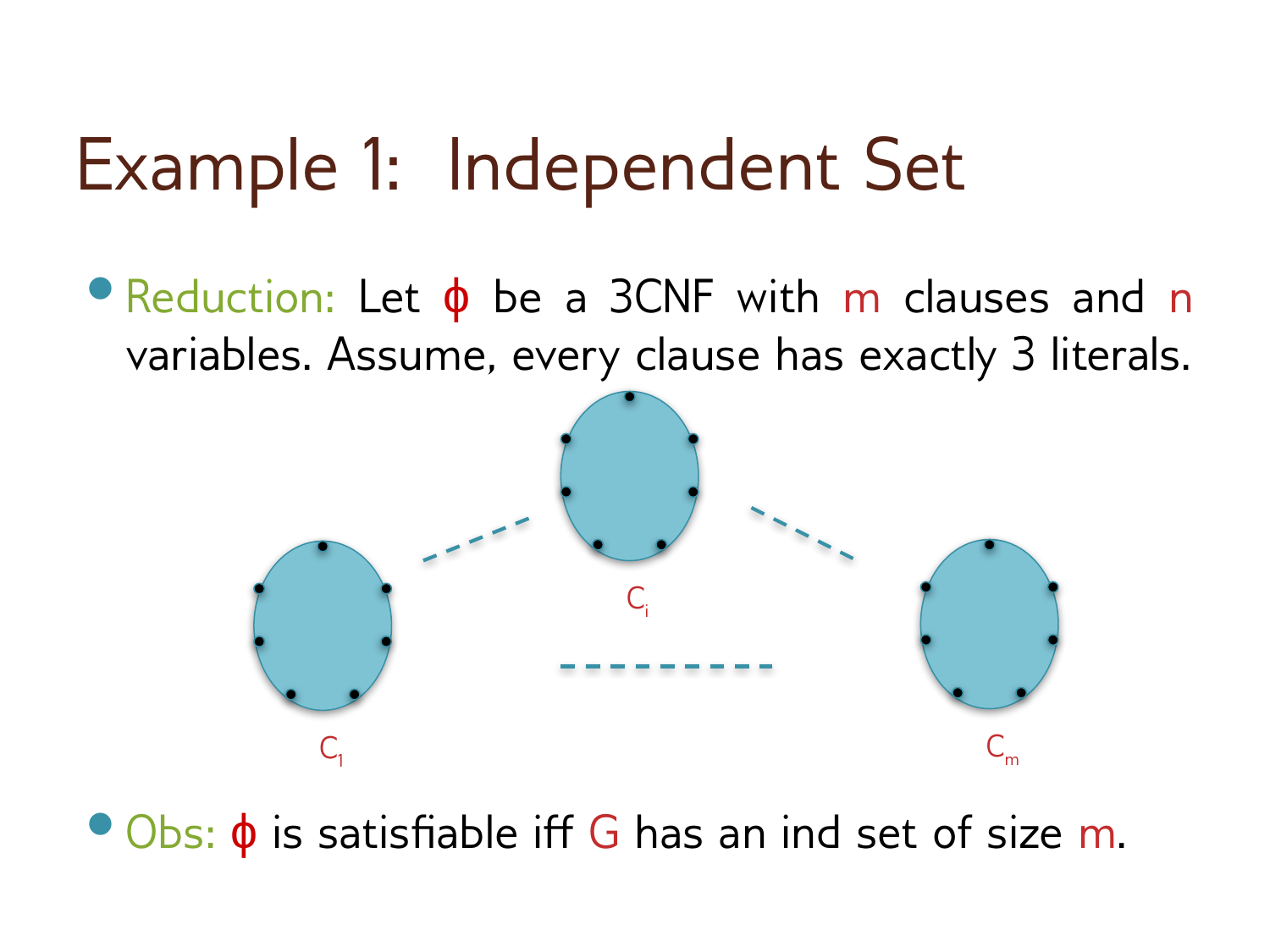

# Example 1:  Independent Set
Reduction: Let ϕ be a 3CNF with m clauses and n variables. Assume, every clause has exactly 3 literals.

Obs: ϕ is satisfiable iff G has an ind set of size m.

Ci

Cm
C1